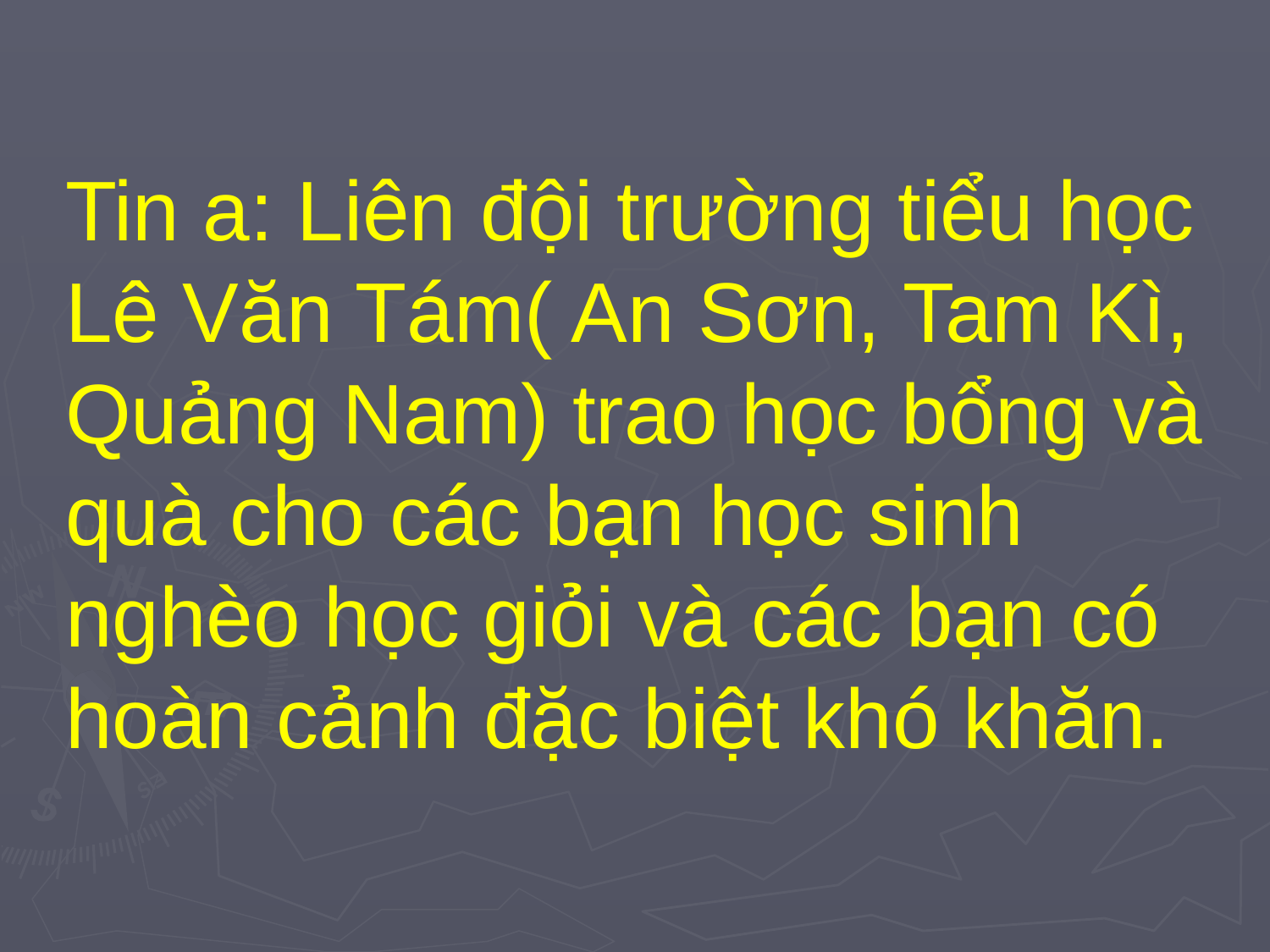

Tin a: Liên đội trường tiểu học Lê Văn Tám( An Sơn, Tam Kì, Quảng Nam) trao học bổng và quà cho các bạn học sinh nghèo học giỏi và các bạn có hoàn cảnh đặc biệt khó khăn.